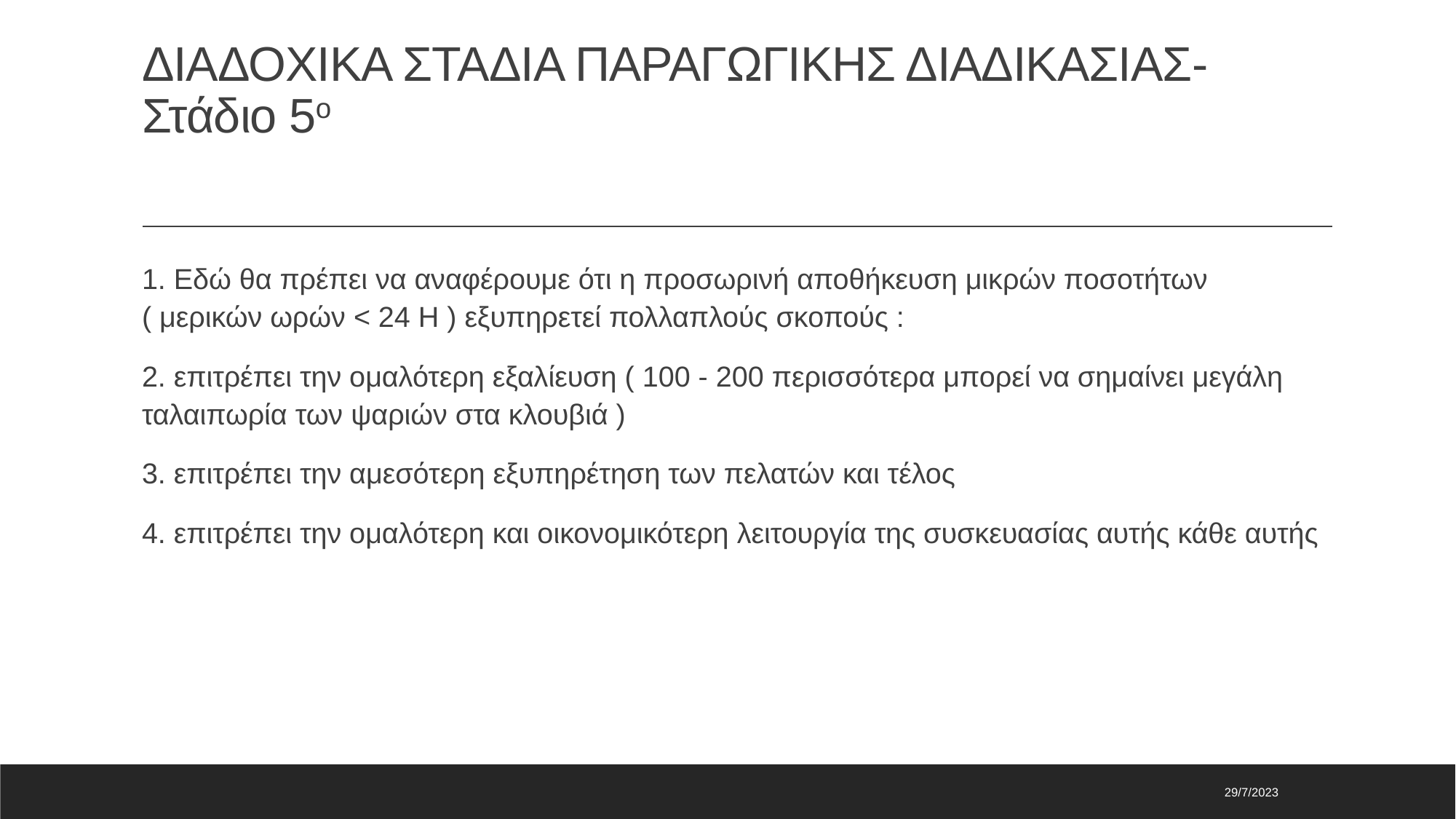

# ΔΙΑΔΟΧΙΚΑ ΣΤΑΔΙΑ ΠΑΡΑΓΩΓΙΚΗΣ ΔΙΑΔΙΚΑΣΙΑΣ- Στάδιο 5ο
1. Εδώ θα πρέπει να αναφέρουμε ότι η προσωρινή αποθήκευση μικρών ποσοτήτων ( μερικών ωρών < 24 Η ) εξυπηρετεί πολλαπλούς σκοπούς :
2. επιτρέπει την ομαλότερη εξαλίευση ( 100 - 200 περισσότερα μπορεί να σημαίνει μεγάλη ταλαιπωρία των ψαριών στα κλουβιά )
3. επιτρέπει την αμεσότερη εξυπηρέτηση των πελατών και τέλος
4. επιτρέπει την ομαλότερη και οικονομικότερη λειτουργία της συσκευασίας αυτής κάθε αυτής
29/7/2023